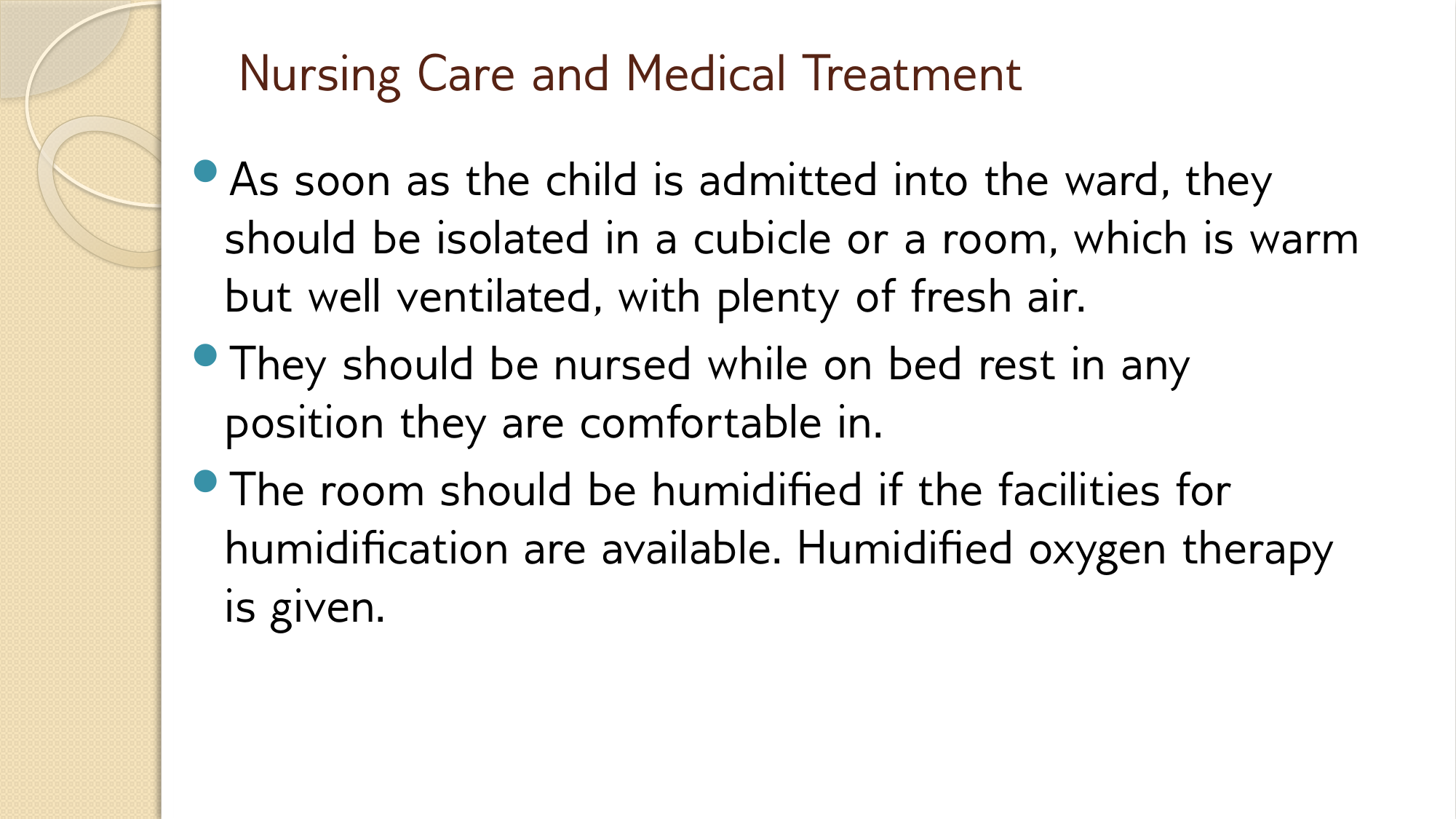

# Nursing Care and Medical Treatment
As soon as the child is admitted into the ward, they should be isolated in a cubicle or a room, which is warm but well ventilated, with plenty of fresh air.
They should be nursed while on bed rest in any position they are comfortable in.
The room should be humidified if the facilities for humidification are available. Humidified oxygen therapy is given.